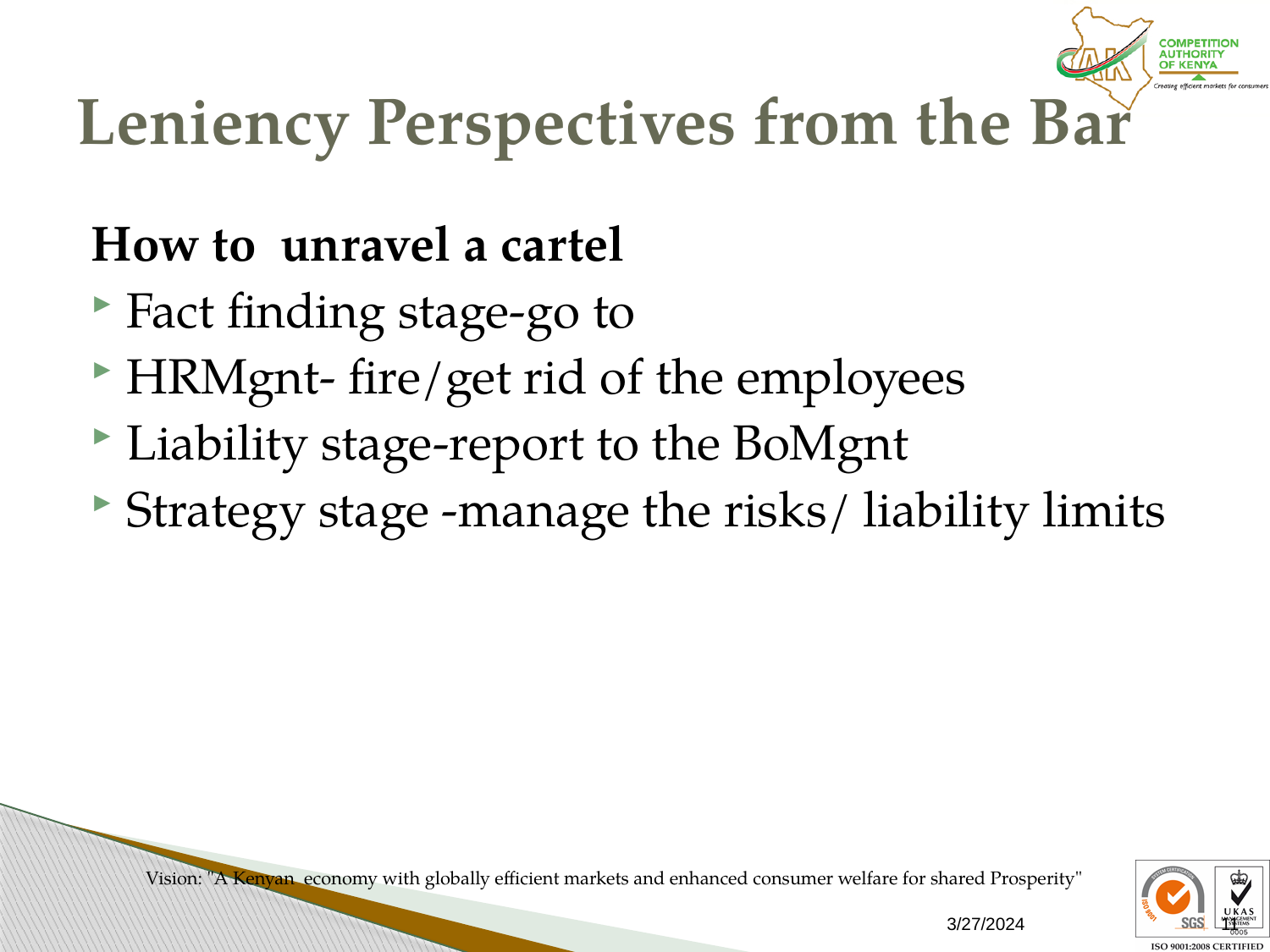

# Leniency Perspectives from the Bar
How to  unravel a cartel
Fact finding stage-go to
HRMgnt- fire/get rid of the employees
Liability stage-report to the BoMgnt
Strategy stage -manage the risks/ liability limits

Vision: "A Kenyan  economy with globally efficient markets and enhanced consumer welfare for shared Prosperity"
3/27/2024
11